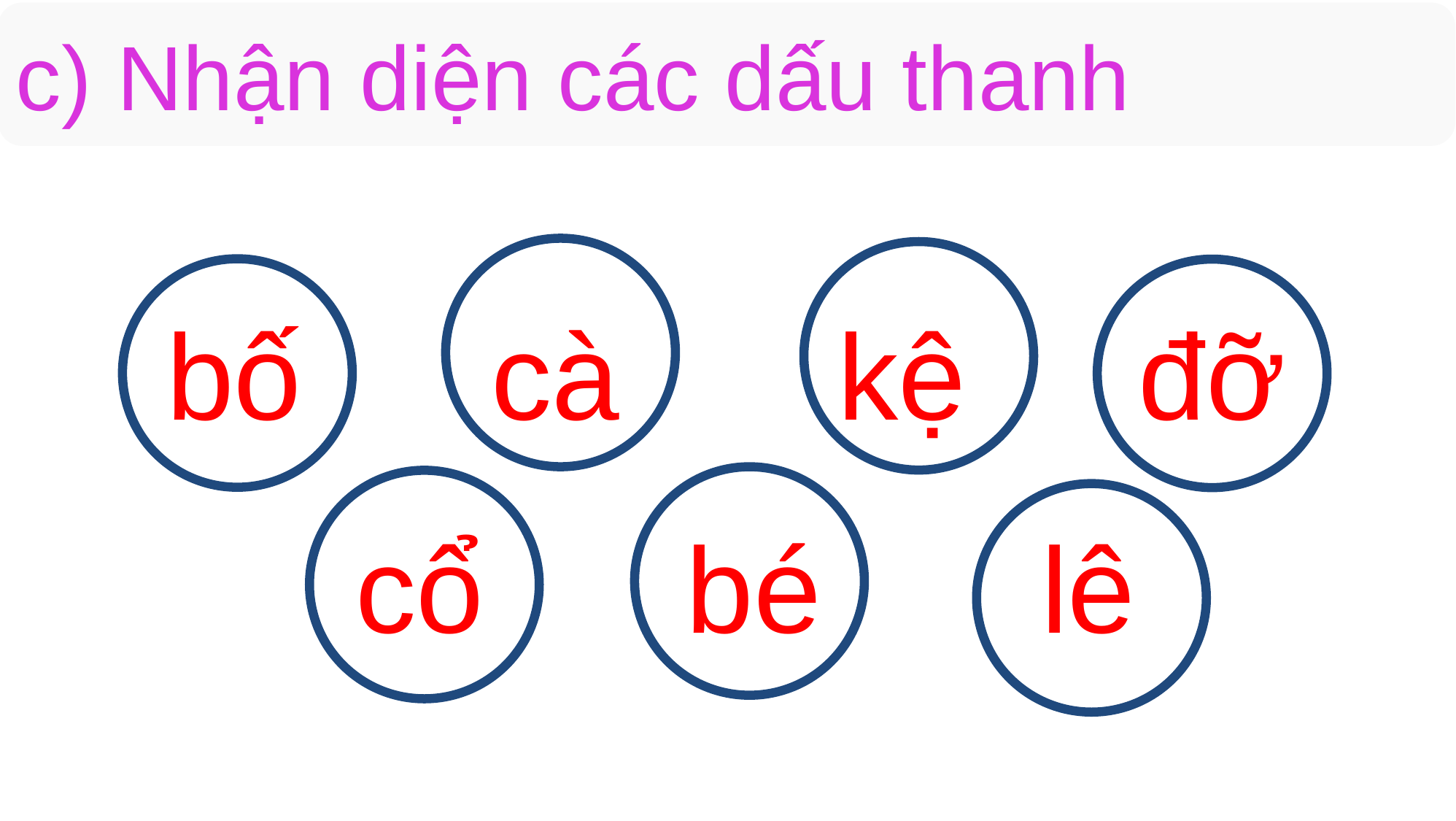

c) Nhận diện các dấu thanh

bố
cà
kệ
đỡ

lê
bé
cổ